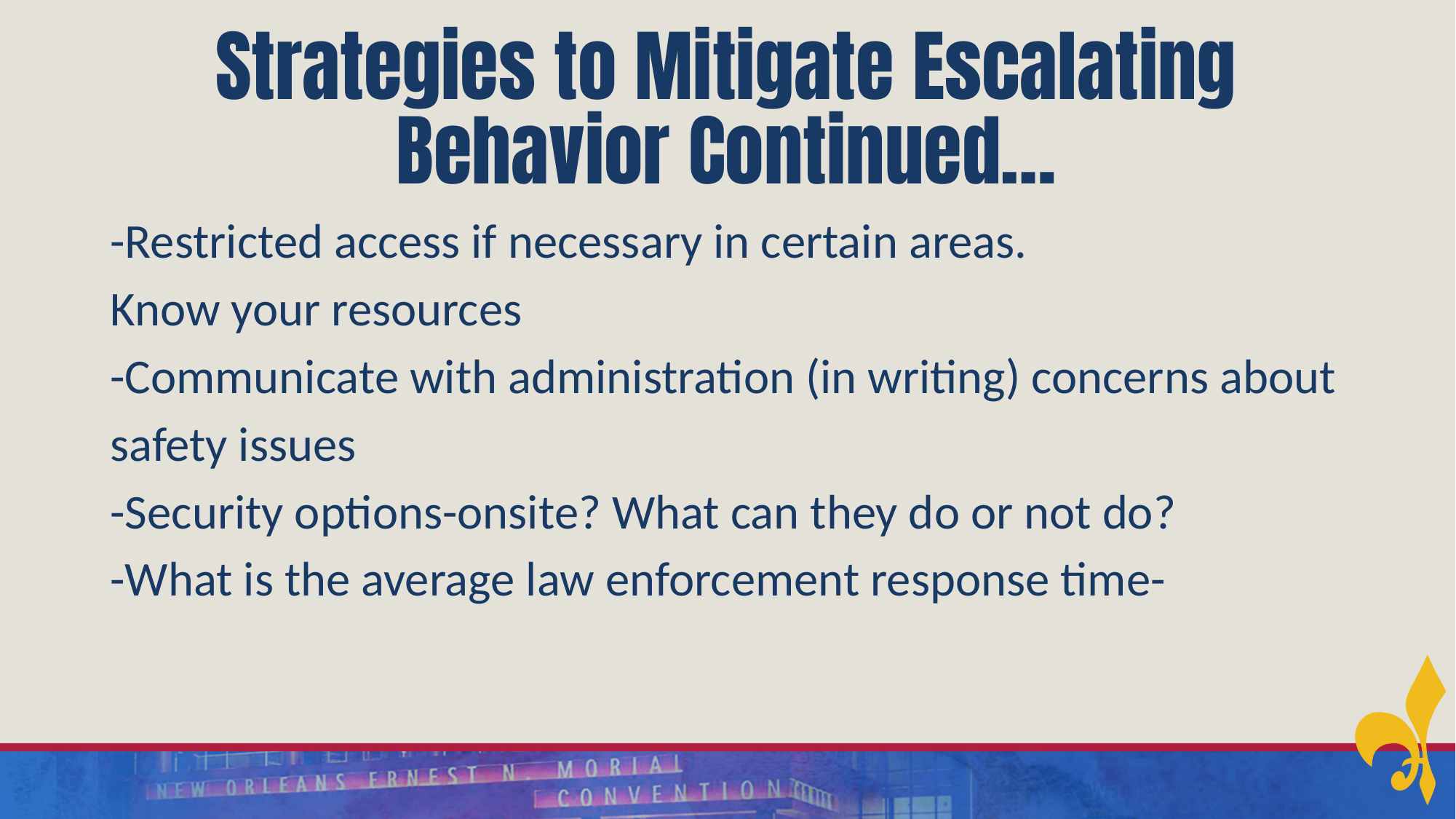

# Strategies to Mitigate Escalating Behavior Continued…
-Restricted access if necessary in certain areas.
Know your resources
-Communicate with administration (in writing) concerns about
safety issues
-Security options-onsite? What can they do or not do?
-What is the average law enforcement response time-